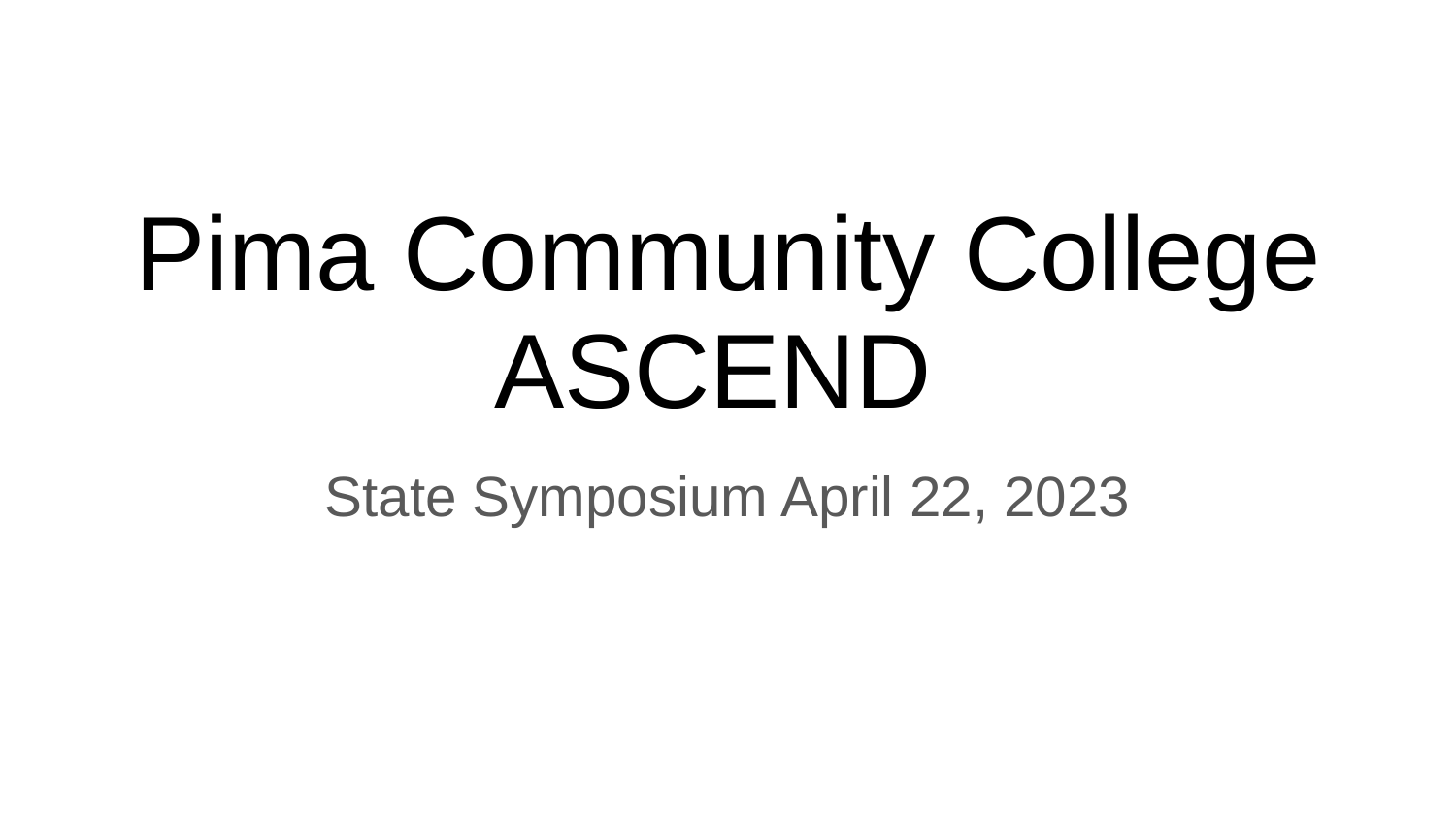

# Pima Community College
ASCEND
State Symposium April 22, 2023